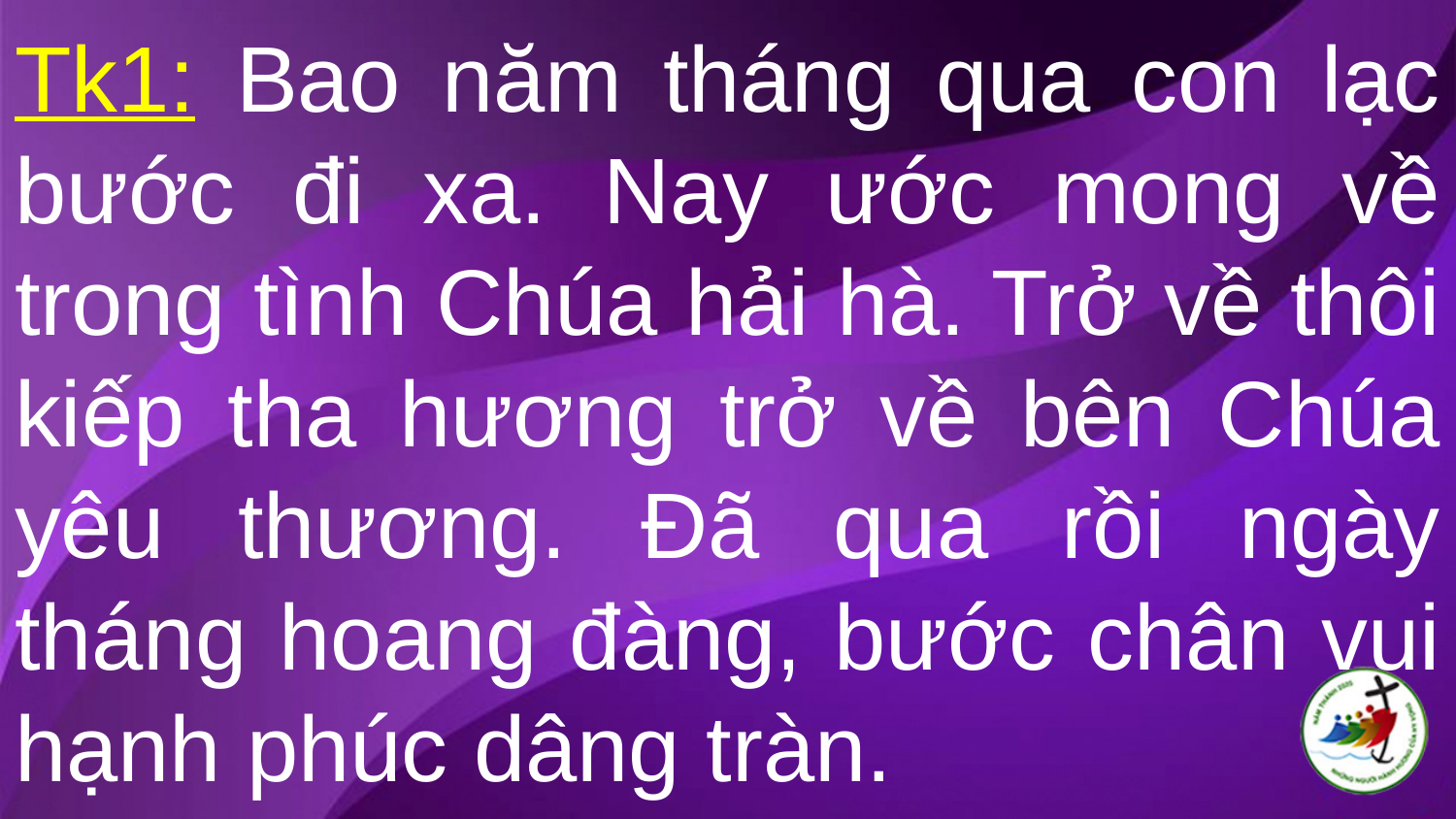

# Tk1: Bao năm tháng qua con lạc bước đi xa. Nay ước mong về trong tình Chúa hải hà. Trở về thôi kiếp tha hương trở về bên Chúa yêu thương. Đã qua rồi ngày tháng hoang đàng, bước chân vui hạnh phúc dâng tràn.